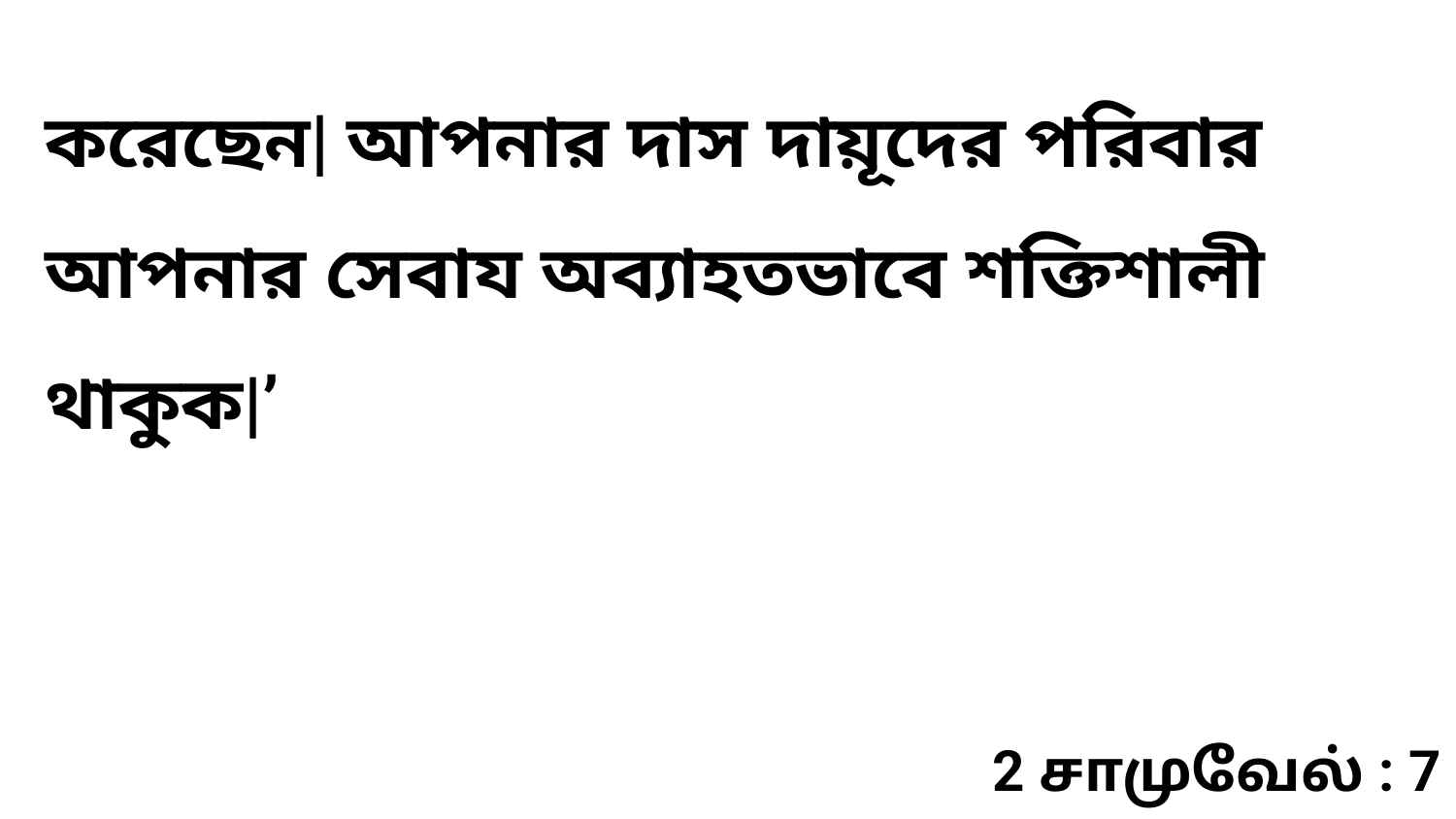

করেছেন| আপনার দাস দায়ূদের পরিবার আপনার সেবায অব্যাহতভাবে শক্তিশালী থাকুক|’
2 சாமுவேல் : 7